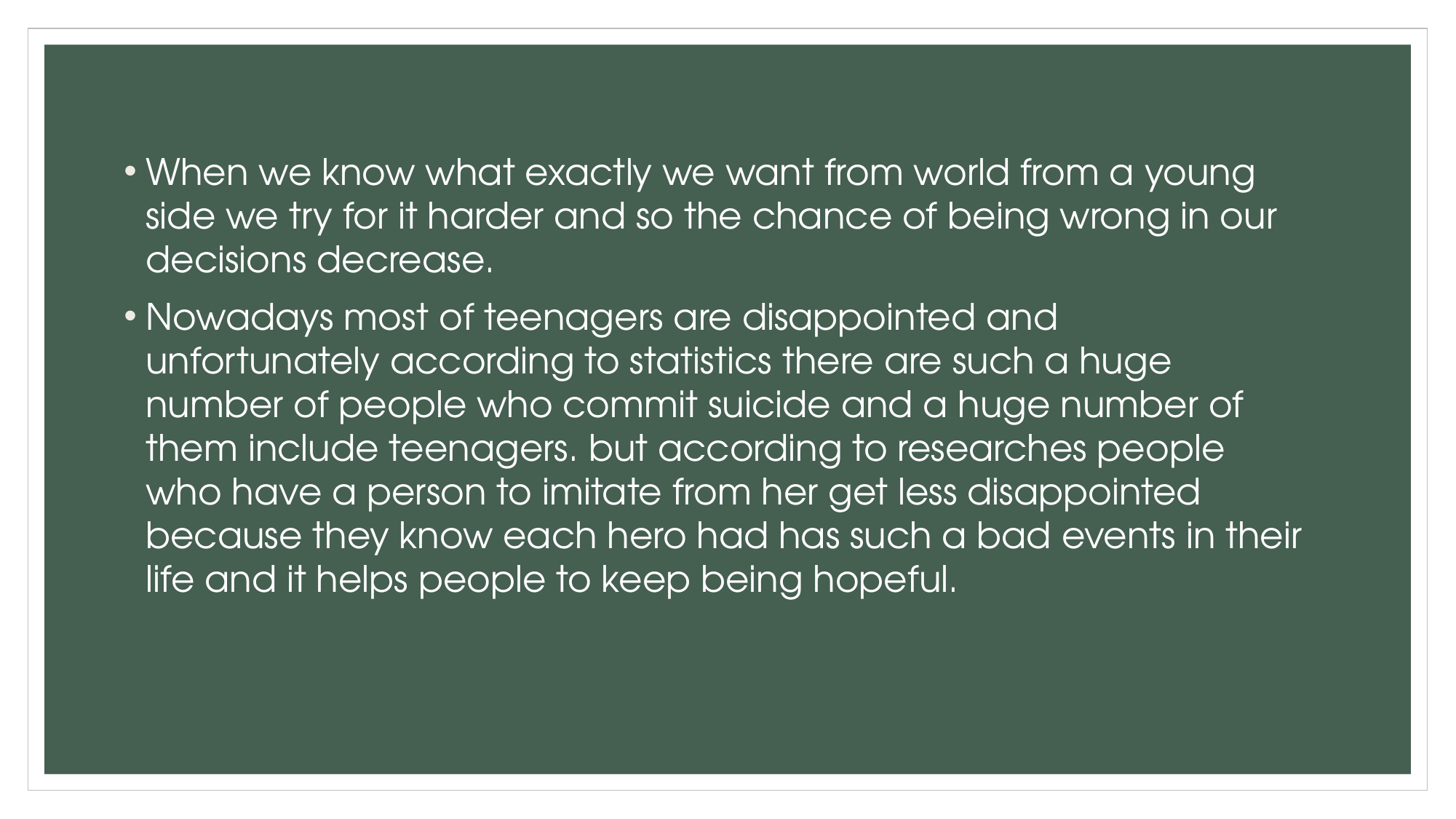

When we know what exactly we want from world from a young side we try for it harder and so the chance of being wrong in our decisions decrease.
Nowadays most of teenagers are disappointed and unfortunately according to statistics there are such a huge number of people who commit suicide and a huge number of them include teenagers. but according to researches people who have a person to imitate from her get less disappointed because they know each hero had has such a bad events in their life and it helps people to keep being hopeful.